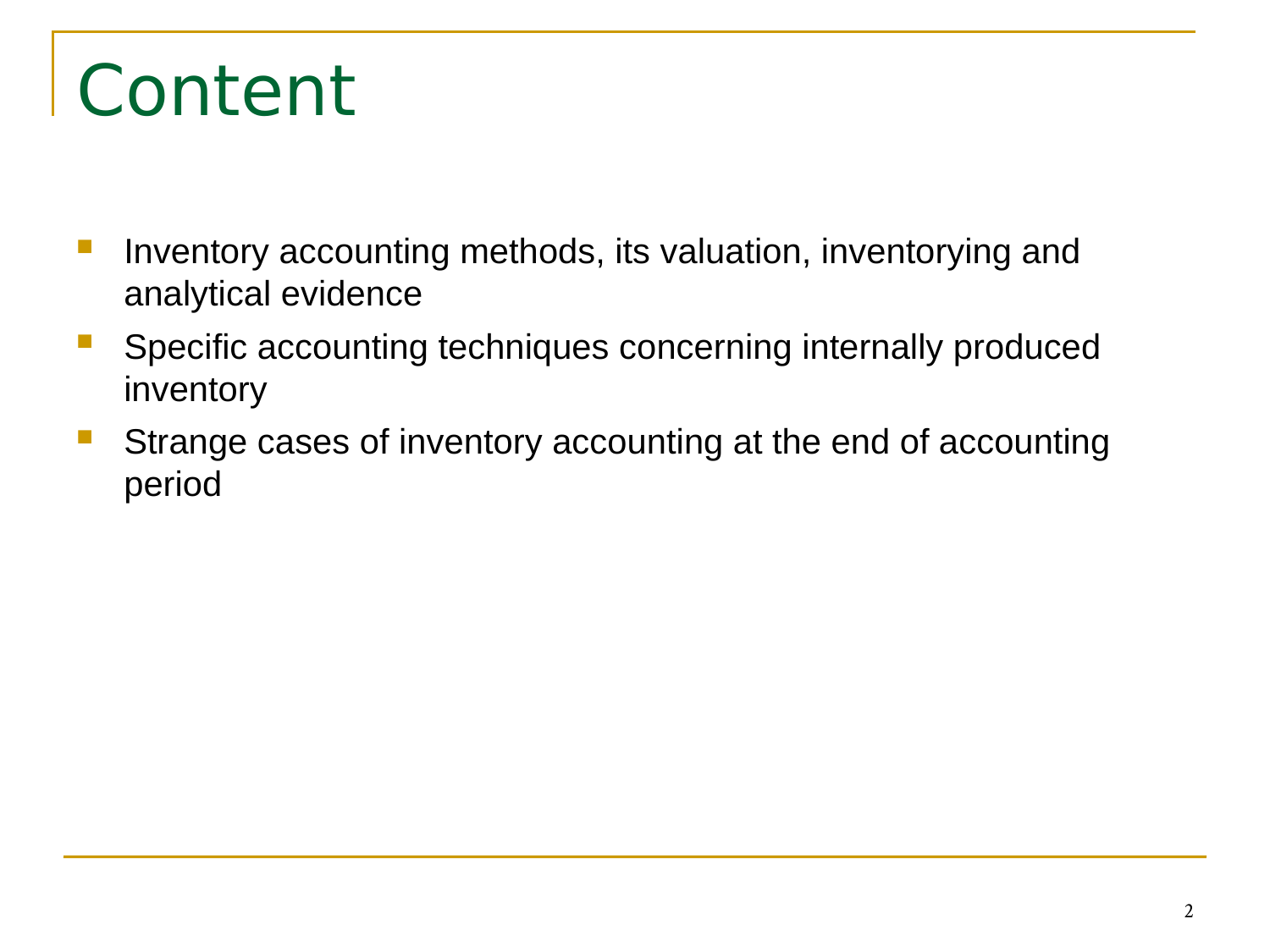

# Content
Inventory accounting methods, its valuation, inventorying and analytical evidence
Specific accounting techniques concerning internally produced inventory
Strange cases of inventory accounting at the end of accounting period

2